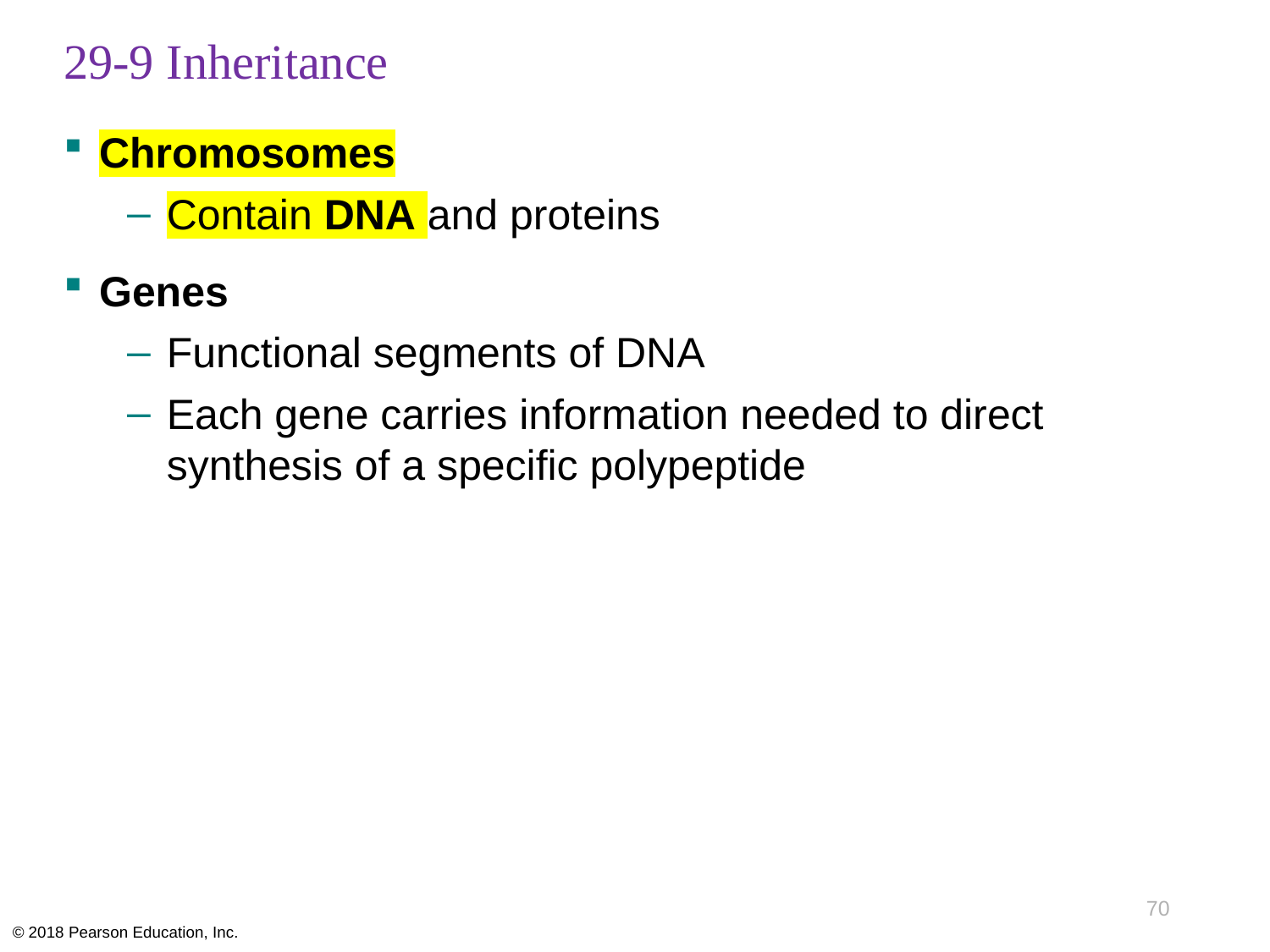

# 29-9 Inheritance
Chromosomes
Contain DNA and proteins
Genes
Functional segments of DNA
Each gene carries information needed to direct synthesis of a specific polypeptide
70